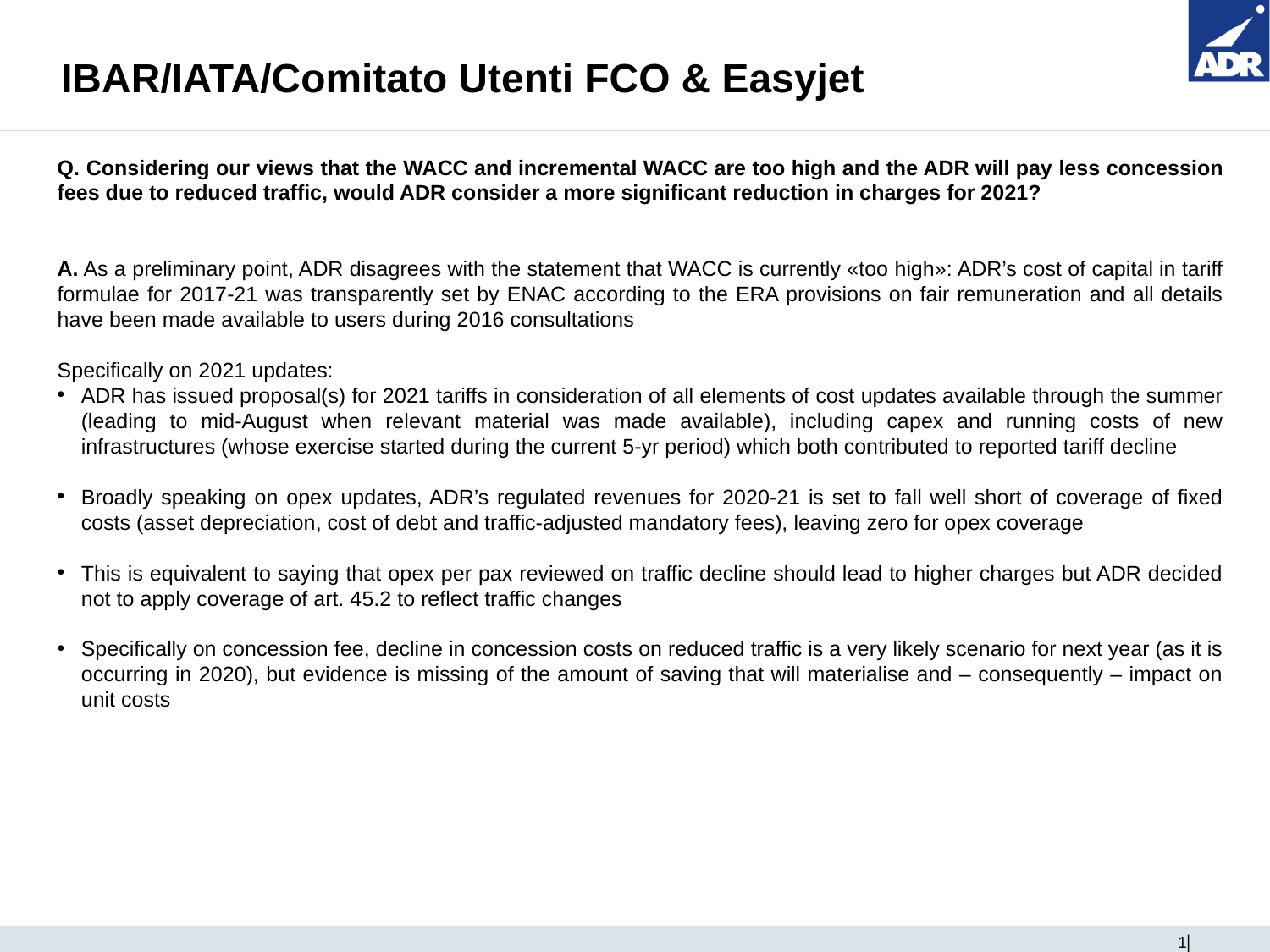

# IBAR/IATA/Comitato Utenti FCO & Easyjet
Q. Considering our views that the WACC and incremental WACC are too high and the ADR will pay less concession fees due to reduced traffic, would ADR consider a more significant reduction in charges for 2021?

A. As a preliminary point, ADR disagrees with the statement that WACC is currently «too high»: ADR’s cost of capital in tariff formulae for 2017-21 was transparently set by ENAC according to the ERA provisions on fair remuneration and all details have been made available to users during 2016 consultations

Specifically on 2021 updates:
ADR has issued proposal(s) for 2021 tariffs in consideration of all elements of cost updates available through the summer (leading to mid-August when relevant material was made available), including capex and running costs of new infrastructures (whose exercise started during the current 5-yr period) which both contributed to reported tariff decline

Broadly speaking on opex updates, ADR’s regulated revenues for 2020-21 is set to fall well short of coverage of fixed costs (asset depreciation, cost of debt and traffic-adjusted mandatory fees), leaving zero for opex coverage

This is equivalent to saying that opex per pax reviewed on traffic decline should lead to higher charges but ADR decided not to apply coverage of art. 45.2 to reflect traffic changes

Specifically on concession fee, decline in concession costs on reduced traffic is a very likely scenario for next year (as it is occurring in 2020), but evidence is missing of the amount of saving that will materialise and – consequently – impact on unit costs